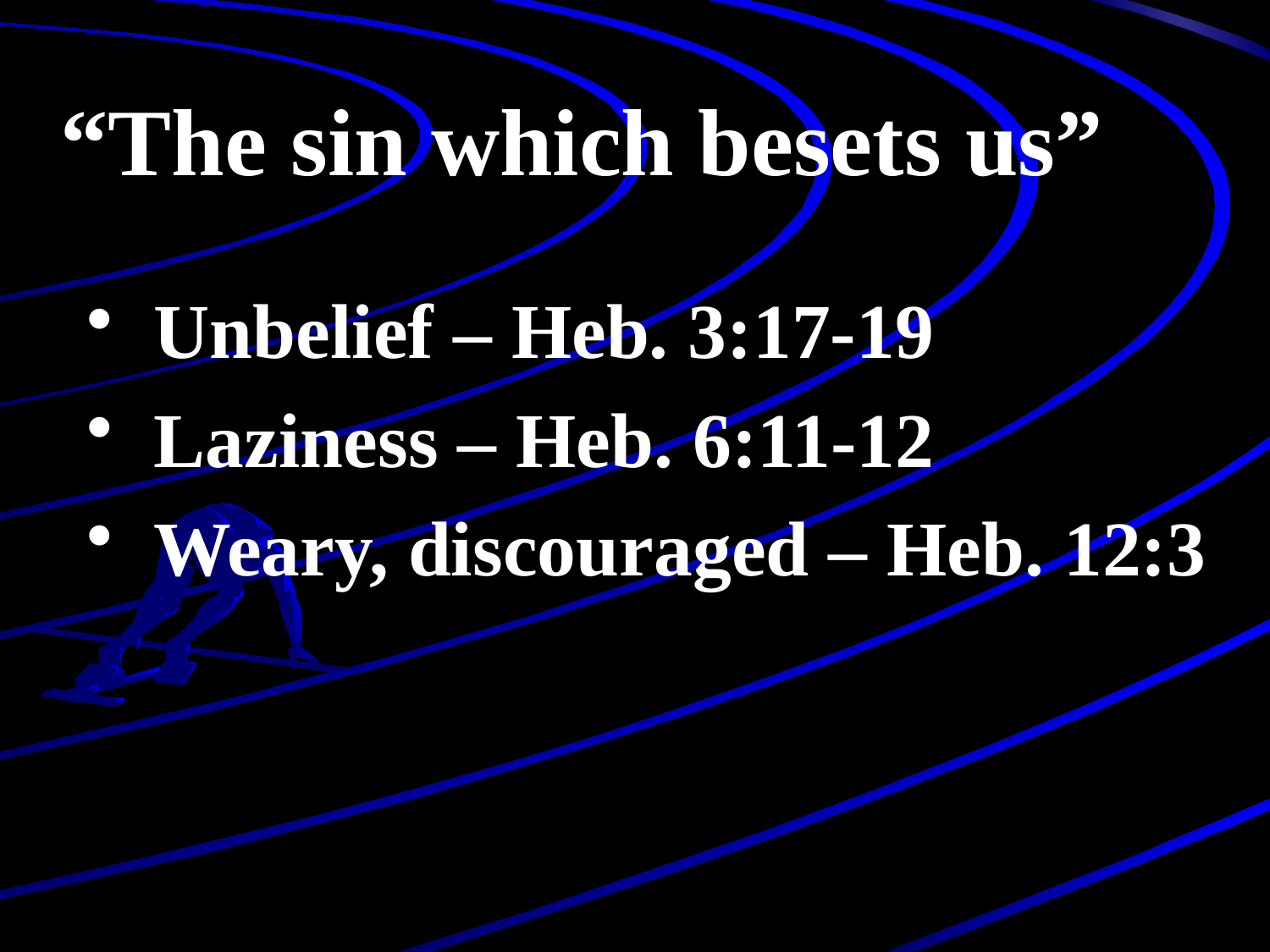

“The sin which besets us”
 Unbelief – Heb. 3:17-19
 Laziness – Heb. 6:11-12
 Weary, discouraged – Heb. 12:3